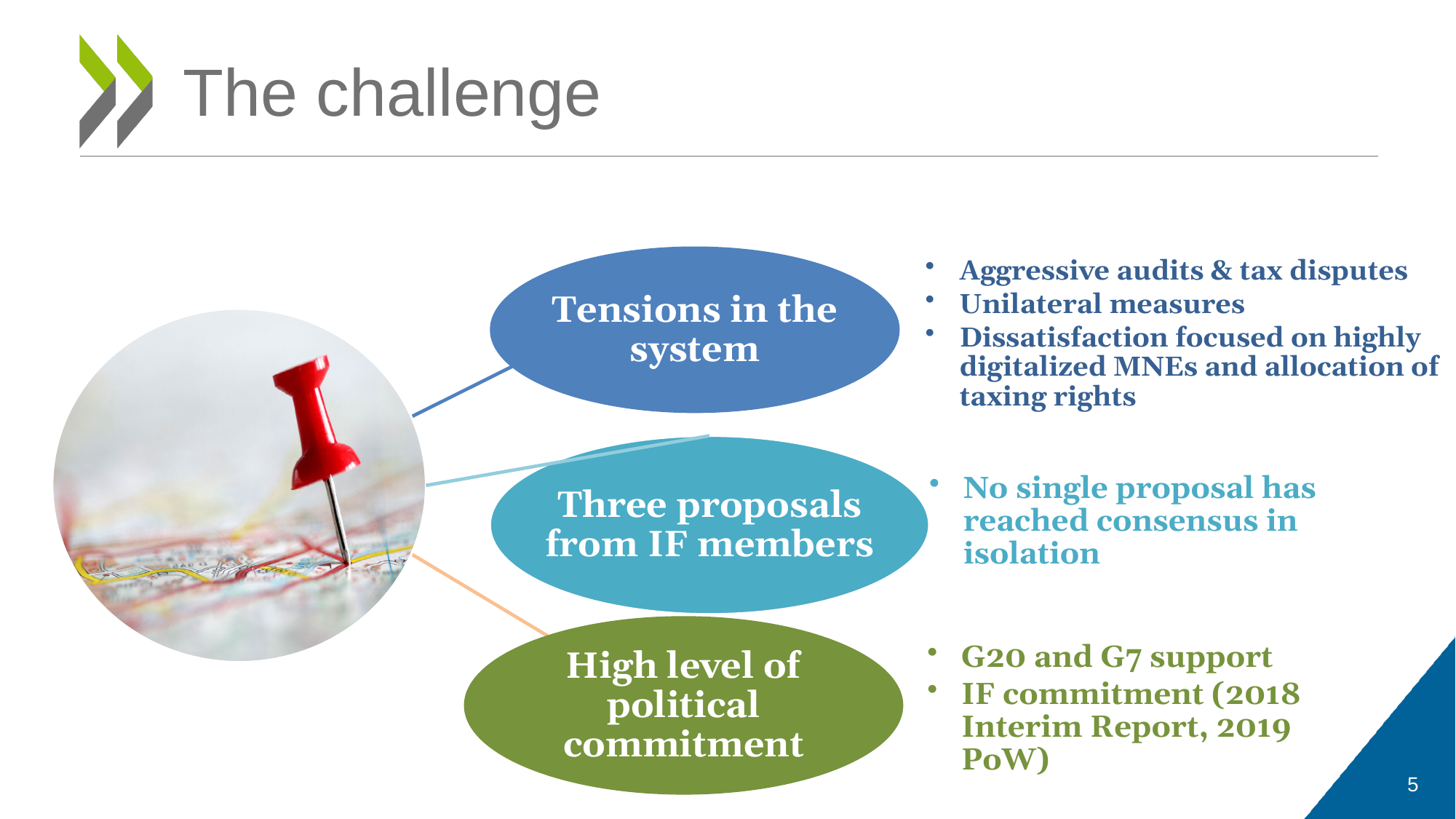

# The challenge
Aggressive audits & tax disputes
Unilateral measures
Dissatisfaction focused on highly digitalized MNEs and allocation of taxing rights
Tensions in the system
Three proposals from IF members
High level of political commitment

No single proposal has reached consensus in isolation
G20 and G7 support
IF commitment (2018 Interim Report, 2019 PoW)
5